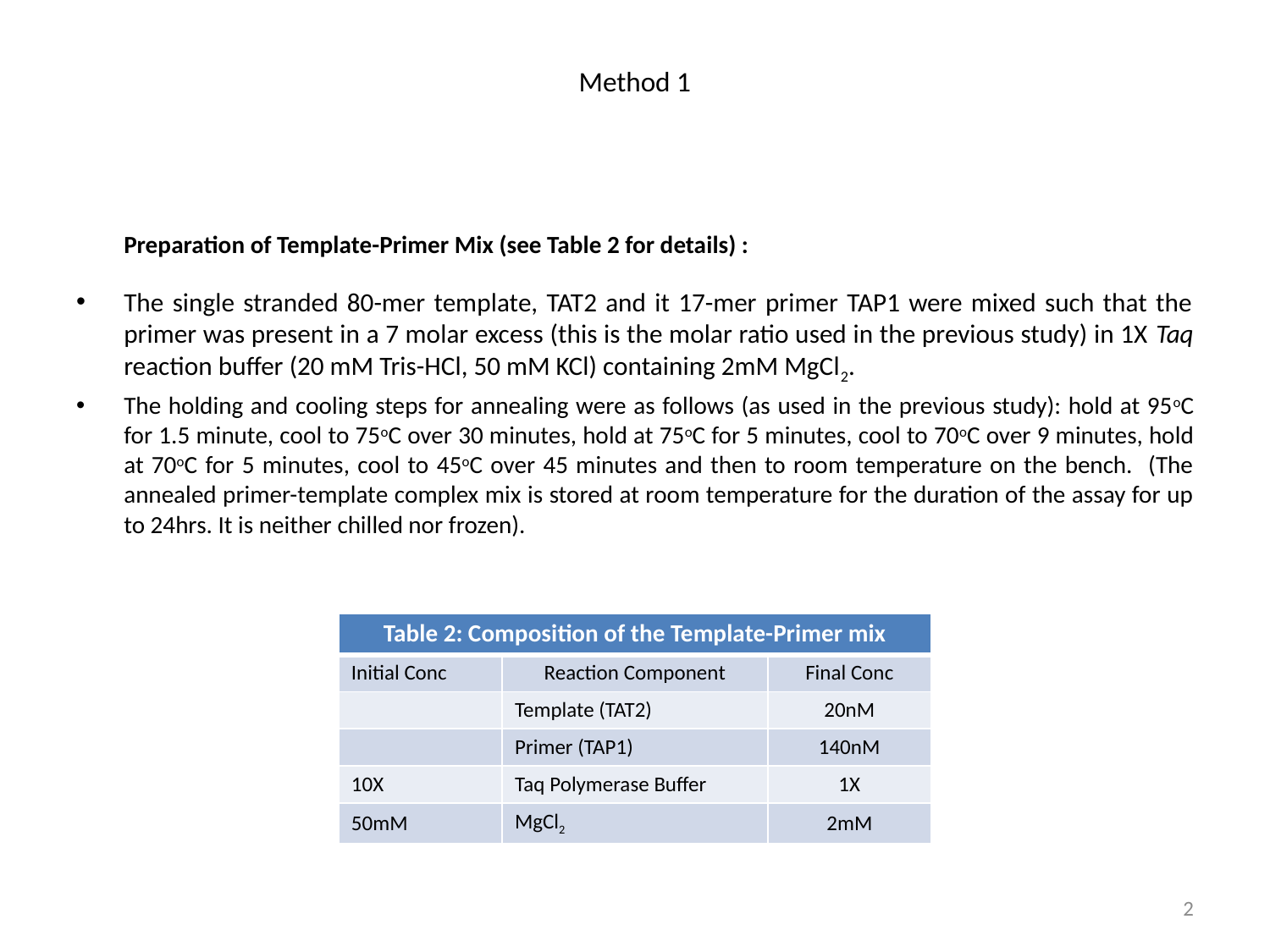

# Method 1
	Preparation of Template-Primer Mix (see Table 2 for details) :
The single stranded 80-mer template, TAT2 and it 17-mer primer TAP1 were mixed such that the primer was present in a 7 molar excess (this is the molar ratio used in the previous study) in 1X Taq reaction buffer (20 mM Tris-HCl, 50 mM KCl) containing 2mM MgCl2.
The holding and cooling steps for annealing were as follows (as used in the previous study): hold at 95oC for 1.5 minute, cool to 75oC over 30 minutes, hold at 75oC for 5 minutes, cool to 70oC over 9 minutes, hold at 70oC for 5 minutes, cool to 45oC over 45 minutes and then to room temperature on the bench.  (The annealed primer-template complex mix is stored at room temperature for the duration of the assay for up to 24hrs. It is neither chilled nor frozen).

| Table 2: Composition of the Template-Primer mix |  |  |
| --- | --- | --- |
| Initial Conc | Reaction Component | Final Conc |
|  | Template (TAT2) | 20nM |
|  | Primer (TAP1) | 140nM |
| 10X | Taq Polymerase Buffer | 1X |
| 50mM | MgCl2 | 2mM |
2